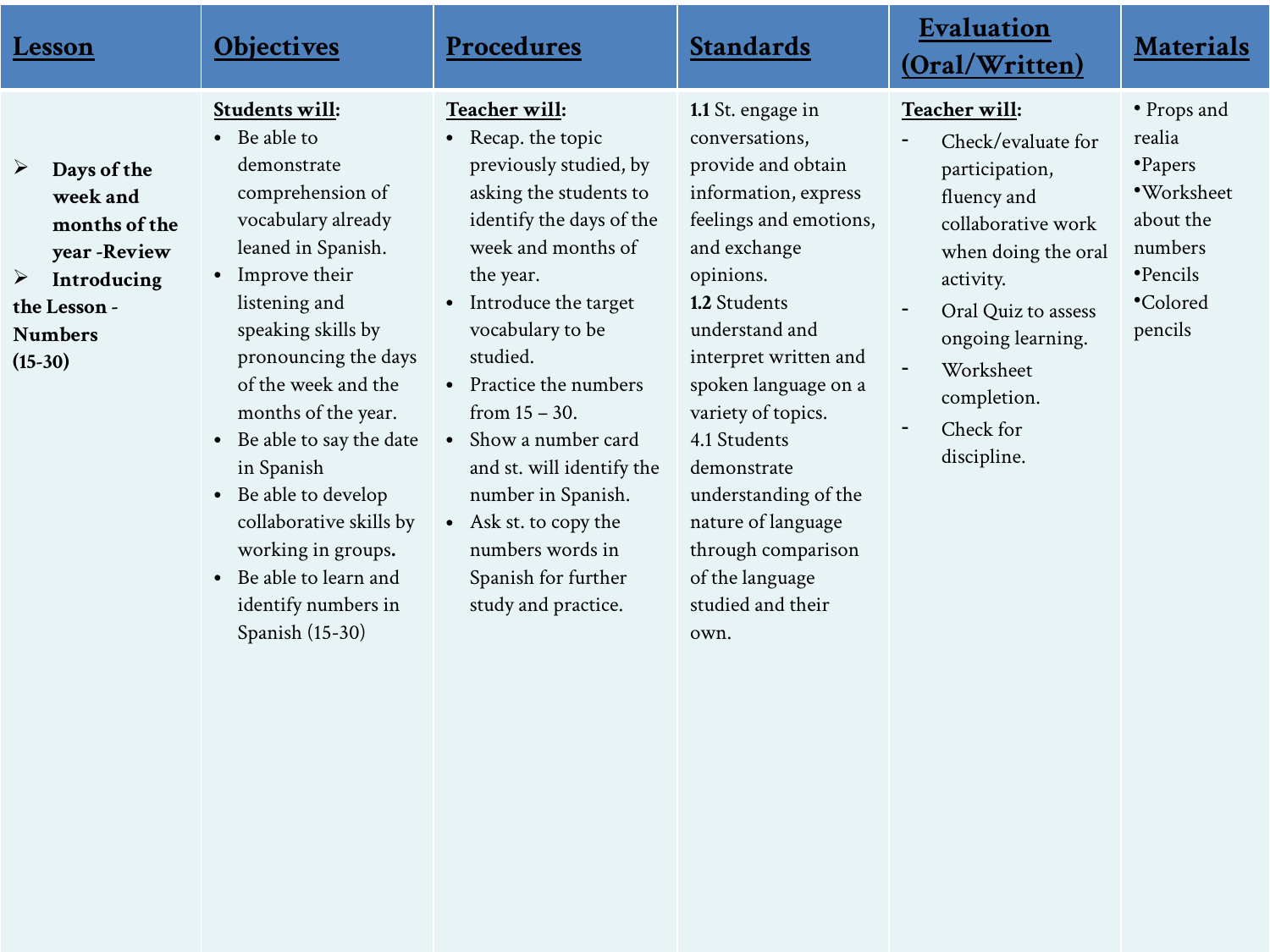

| Lesson | Objectives | Procedures | Standards | Evaluation (Oral/Written) | Materials |
| --- | --- | --- | --- | --- | --- |
| Days of the week and months of the year -Review Introducing the Lesson - Numbers (15-30) | Students will: Be able to demonstrate comprehension of vocabulary already leaned in Spanish. Improve their listening and speaking skills by pronouncing the days of the week and the months of the year. Be able to say the date in Spanish Be able to develop collaborative skills by working in groups. Be able to learn and identify numbers in Spanish (15-30) | Teacher will: Recap. the topic previously studied, by asking the students to identify the days of the week and months of the year. Introduce the target vocabulary to be studied. Practice the numbers from 15 – 30. Show a number card and st. will identify the number in Spanish. Ask st. to copy the numbers words in Spanish for further study and practice. | 1.1 St. engage in conversations, provide and obtain information, express feelings and emotions, and exchange opinions. 1.2 Students understand and interpret written and spoken language on a variety of topics. 4.1 Students demonstrate understanding of the nature of language through comparison of the language studied and their own. | Teacher will: Check/evaluate for participation, fluency and collaborative work when doing the oral activity. Oral Quiz to assess ongoing learning. Worksheet completion. Check for discipline. | Props and realia Papers Worksheet about the numbers Pencils Colored pencils |